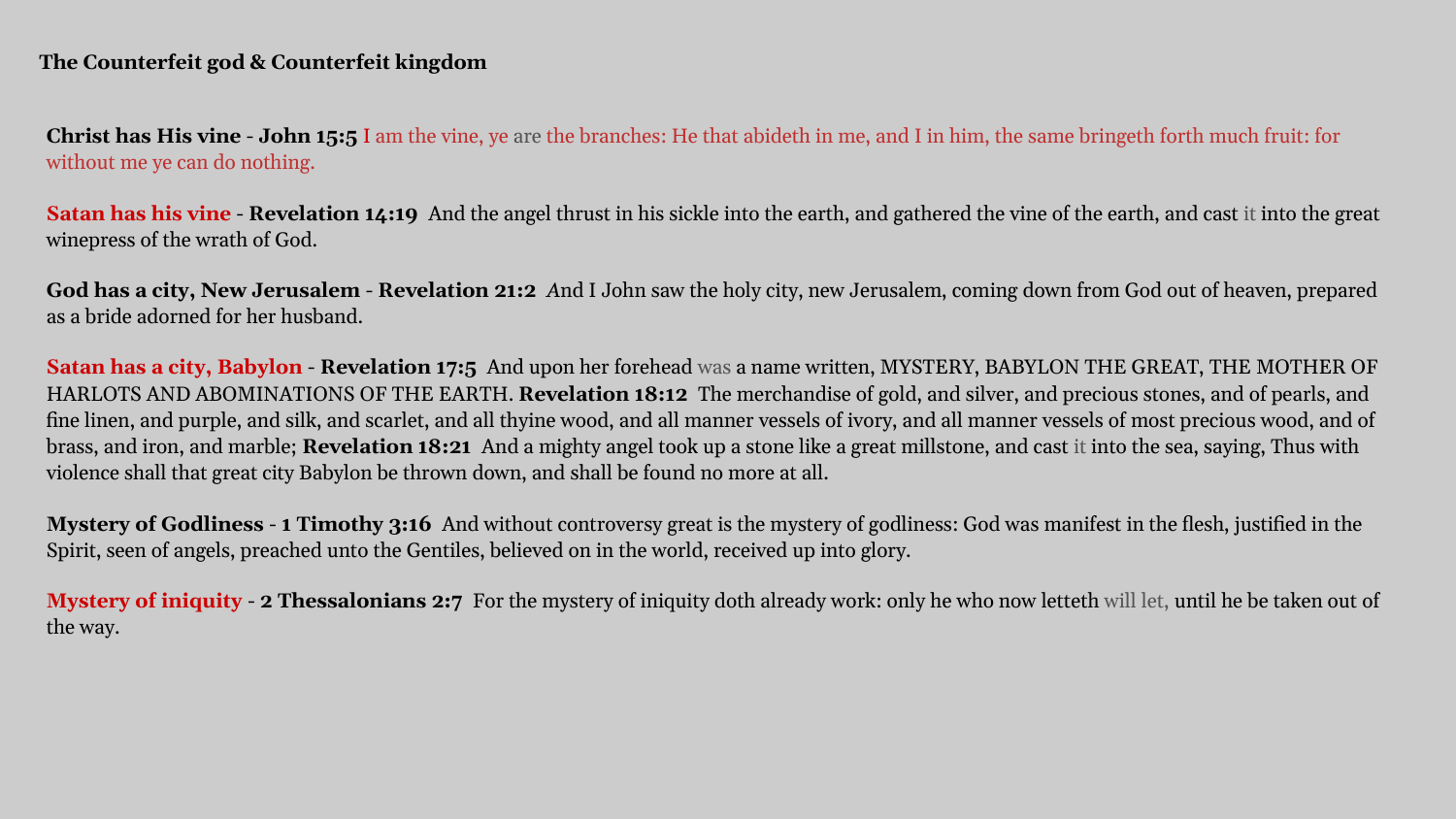

The Counterfeit god & Counterfeit kingdom
Christ has His vine - John 15:5 I am the vine, ye are the branches: He that abideth in me, and I in him, the same bringeth forth much fruit: for without me ye can do nothing.
Satan has his vine - Revelation 14:19  And the angel thrust in his sickle into the earth, and gathered the vine of the earth, and cast it into the great winepress of the wrath of God.
God has a city, New Jerusalem - Revelation 21:2  And I John saw the holy city, new Jerusalem, coming down from God out of heaven, prepared as a bride adorned for her husband.
Satan has a city, Babylon - Revelation 17:5  And upon her forehead was a name written, MYSTERY, BABYLON THE GREAT, THE MOTHER OF HARLOTS AND ABOMINATIONS OF THE EARTH. Revelation 18:12  The merchandise of gold, and silver, and precious stones, and of pearls, and fine linen, and purple, and silk, and scarlet, and all thyine wood, and all manner vessels of ivory, and all manner vessels of most precious wood, and of brass, and iron, and marble; Revelation 18:21  And a mighty angel took up a stone like a great millstone, and cast it into the sea, saying, Thus with violence shall that great city Babylon be thrown down, and shall be found no more at all.
Mystery of Godliness - 1 Timothy 3:16  And without controversy great is the mystery of godliness: God was manifest in the flesh, justified in the Spirit, seen of angels, preached unto the Gentiles, believed on in the world, received up into glory.
Mystery of iniquity - 2 Thessalonians 2:7  For the mystery of iniquity doth already work: only he who now letteth will let, until he be taken out of the way.